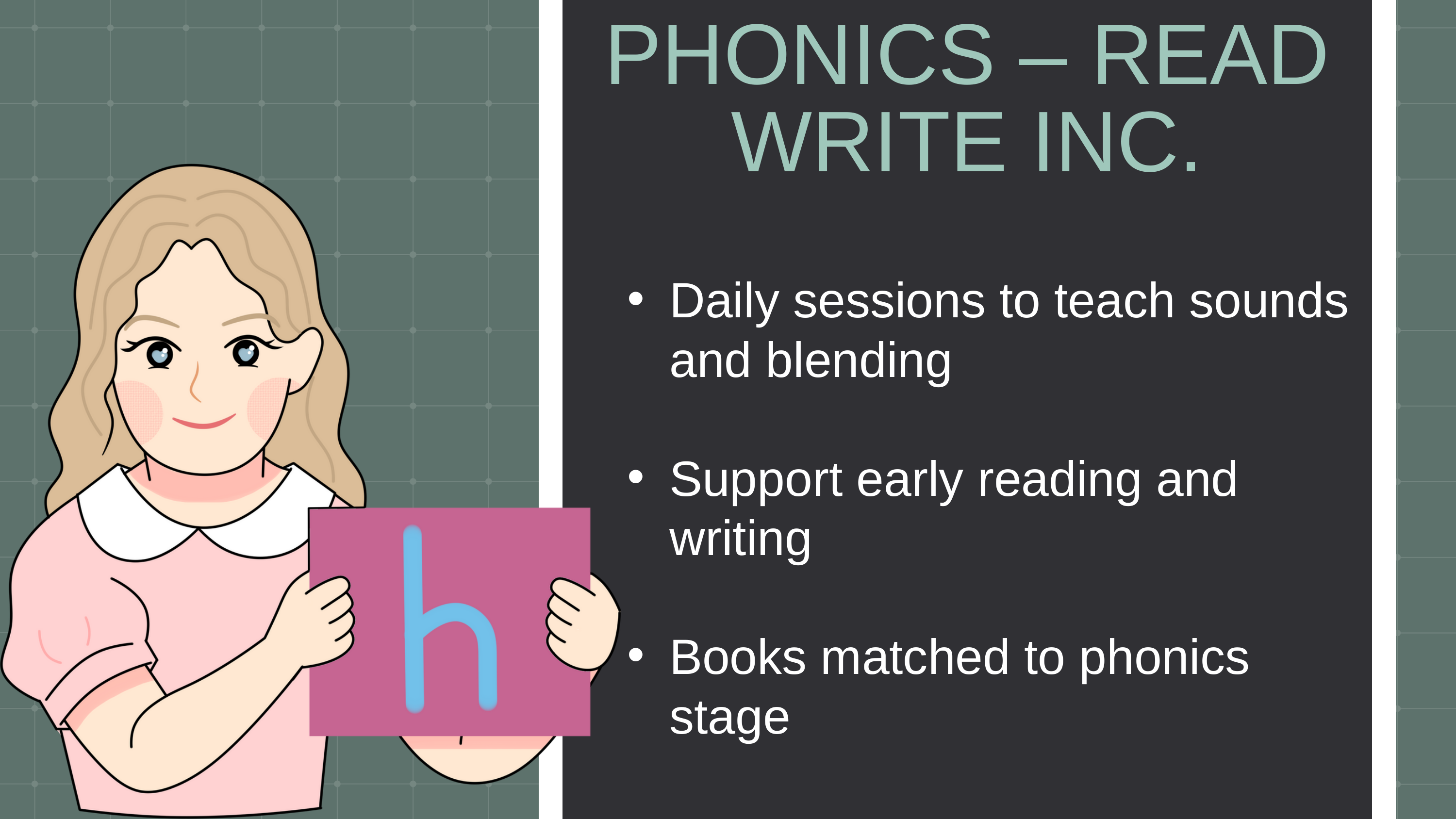

PHONICS – READ WRITE INC.

Daily sessions to teach sounds and blending

Support early reading and writing

Books matched to phonics stage